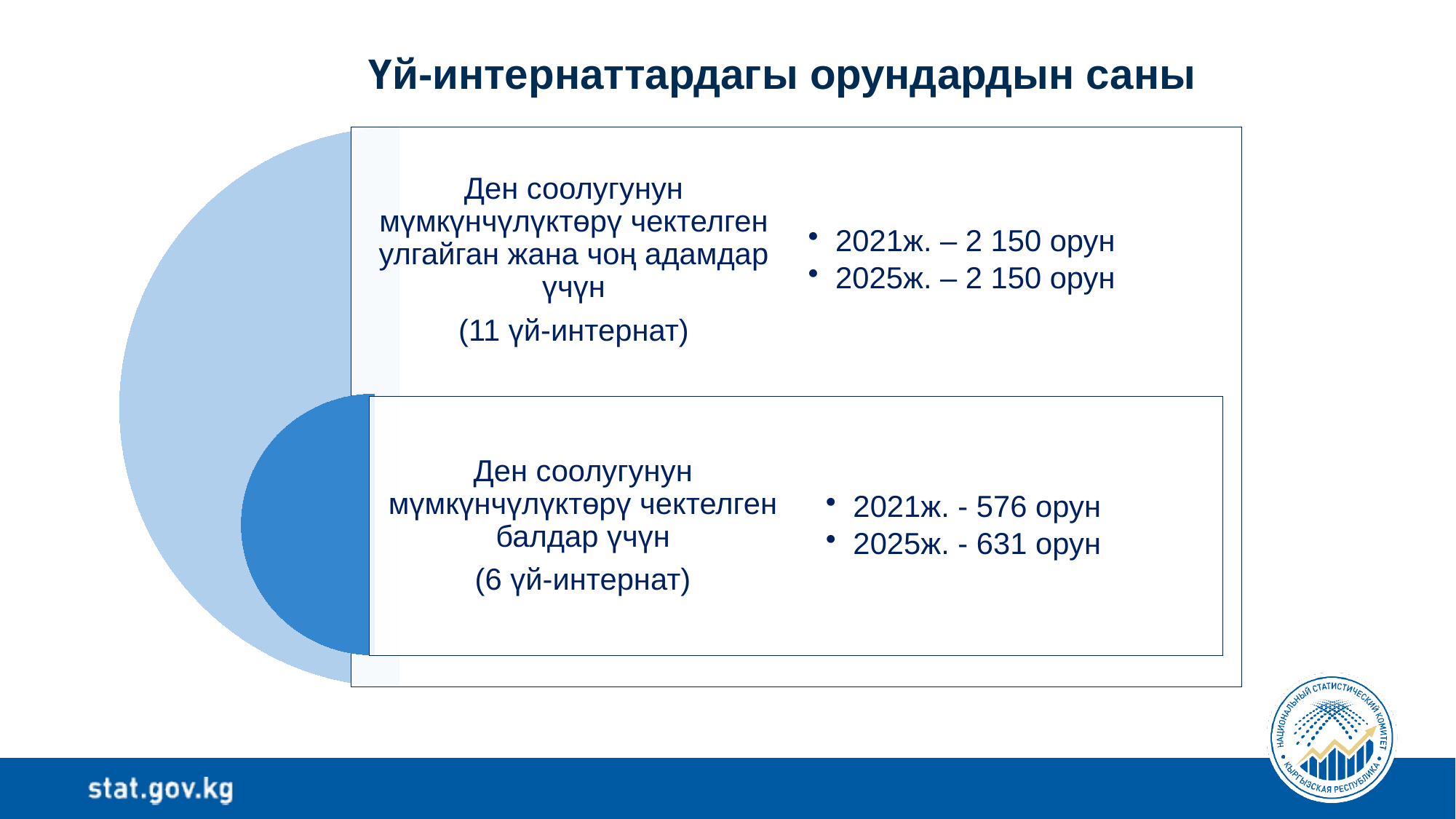

# Үй-интернаттардагы орундардын саны
Ден соолугунун мүмкүнчүлүктөрү чектелген улгайган жана чоң адамдар үчүн
(11 үй-интернат)
Ден соолугунун мүмкүнчүлүктөрү чектелген балдар үчүн
(6 үй-интернат)
2021ж. – 2 150 орун
2025ж. – 2 150 орун
2021ж. - 576 орун
2025ж. - 631 орун